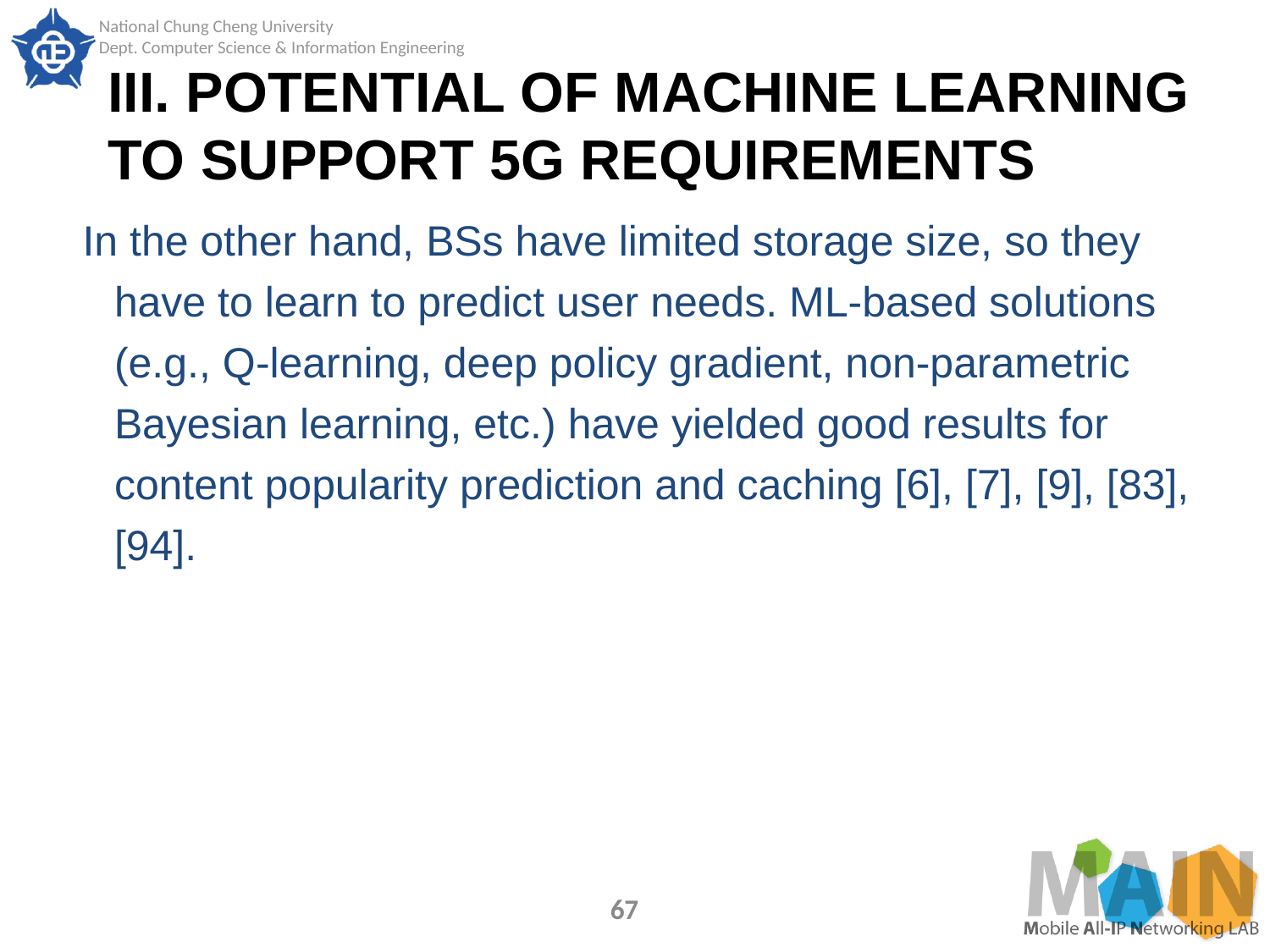

# III. POTENTIAL OF MACHINE LEARNING TO SUPPORT 5G REQUIREMENTS
In the other hand, BSs have limited storage size, so they have to learn to predict user needs. ML-based solutions (e.g., Q-learning, deep policy gradient, non-parametric Bayesian learning, etc.) have yielded good results for content popularity prediction and caching [6], [7], [9], [83], [94].
67